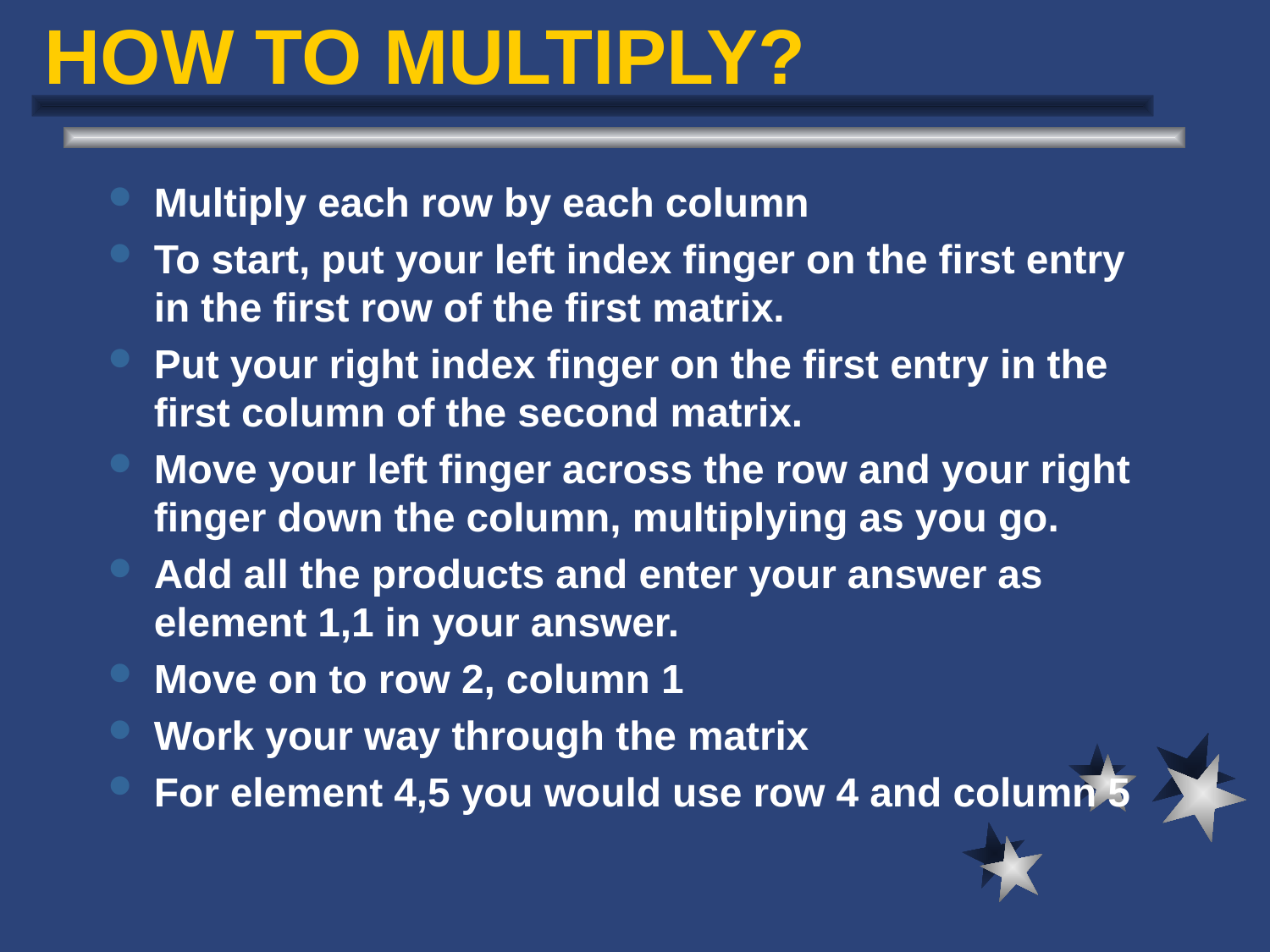

# HOW TO MULTIPLY?
Multiply each row by each column
To start, put your left index finger on the first entry in the first row of the first matrix.
Put your right index finger on the first entry in the first column of the second matrix.
Move your left finger across the row and your right finger down the column, multiplying as you go.
Add all the products and enter your answer as element 1,1 in your answer.
Move on to row 2, column 1
Work your way through the matrix
For element 4,5 you would use row 4 and column 5